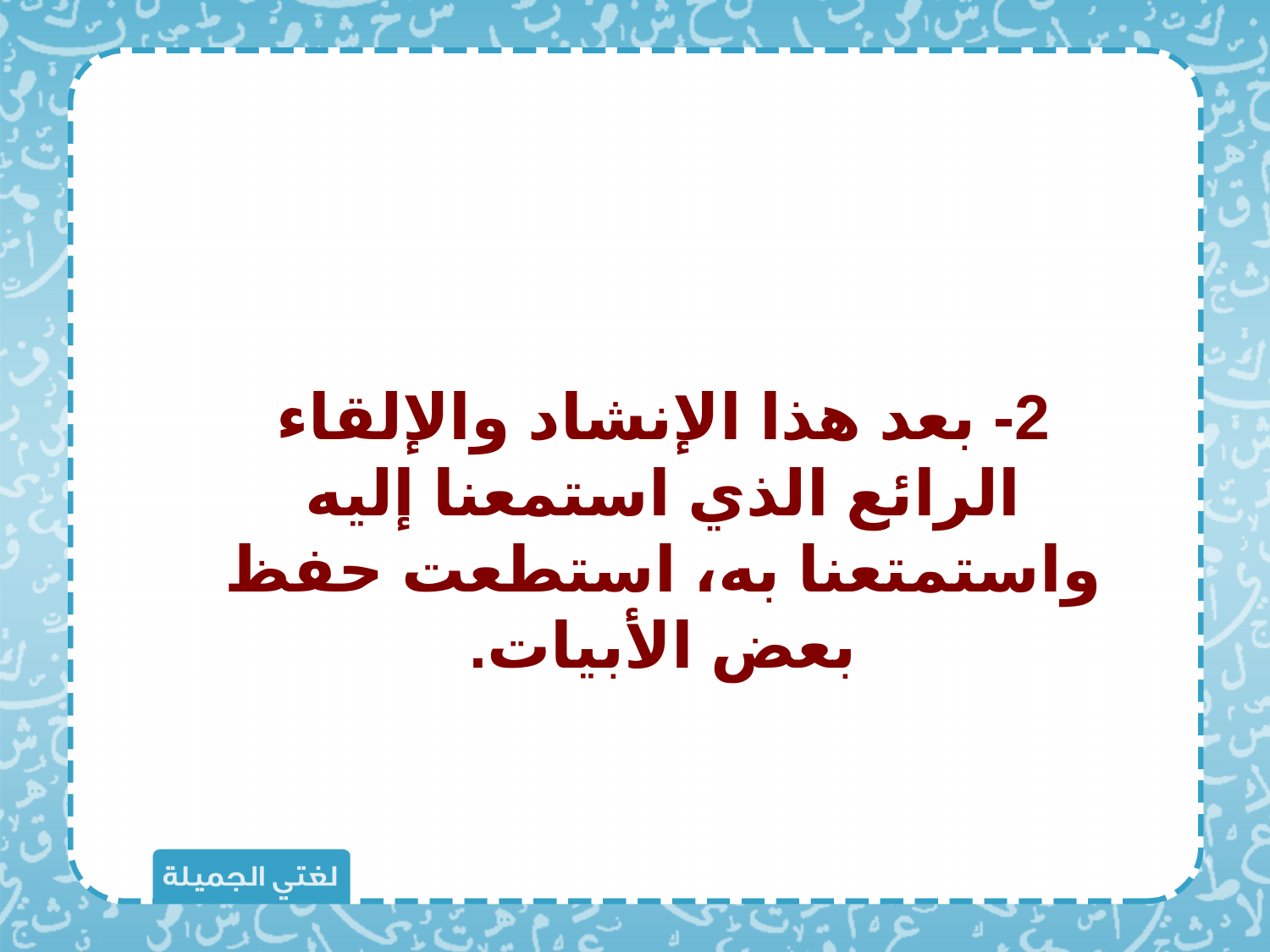

2- بعد هذا الإنشاد والإلقاء الرائع الذي استمعنا إليه واستمتعنا به، استطعت حفظ بعض الأبيات.